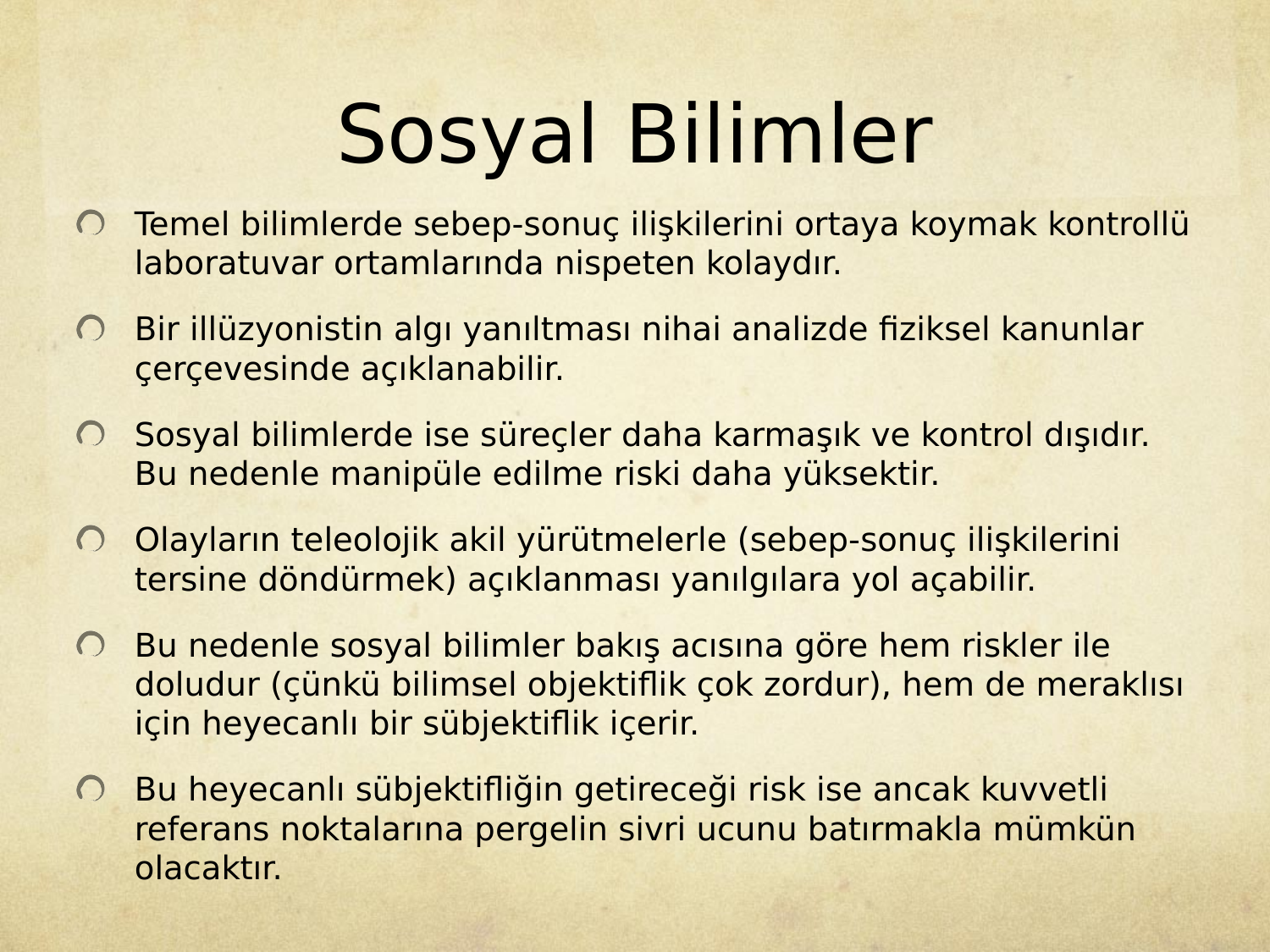

# Sosyal Bilimler
Temel bilimlerde sebep-sonuç ilişkilerini ortaya koymak kontrollü laboratuvar ortamlarında nispeten kolaydır.
Bir illüzyonistin algı yanıltması nihai analizde fiziksel kanunlar çerçevesinde açıklanabilir.
Sosyal bilimlerde ise süreçler daha karmaşık ve kontrol dışıdır. Bu nedenle manipüle edilme riski daha yüksektir.
Olayların teleolojik akil yürütmelerle (sebep-sonuç ilişkilerini tersine döndürmek) açıklanması yanılgılara yol açabilir.
Bu nedenle sosyal bilimler bakış acısına göre hem riskler ile doludur (çünkü bilimsel objektiflik çok zordur), hem de meraklısı için heyecanlı bir sübjektiflik içerir.
Bu heyecanlı sübjektifliğin getireceği risk ise ancak kuvvetli referans noktalarına pergelin sivri ucunu batırmakla mümkün olacaktır.